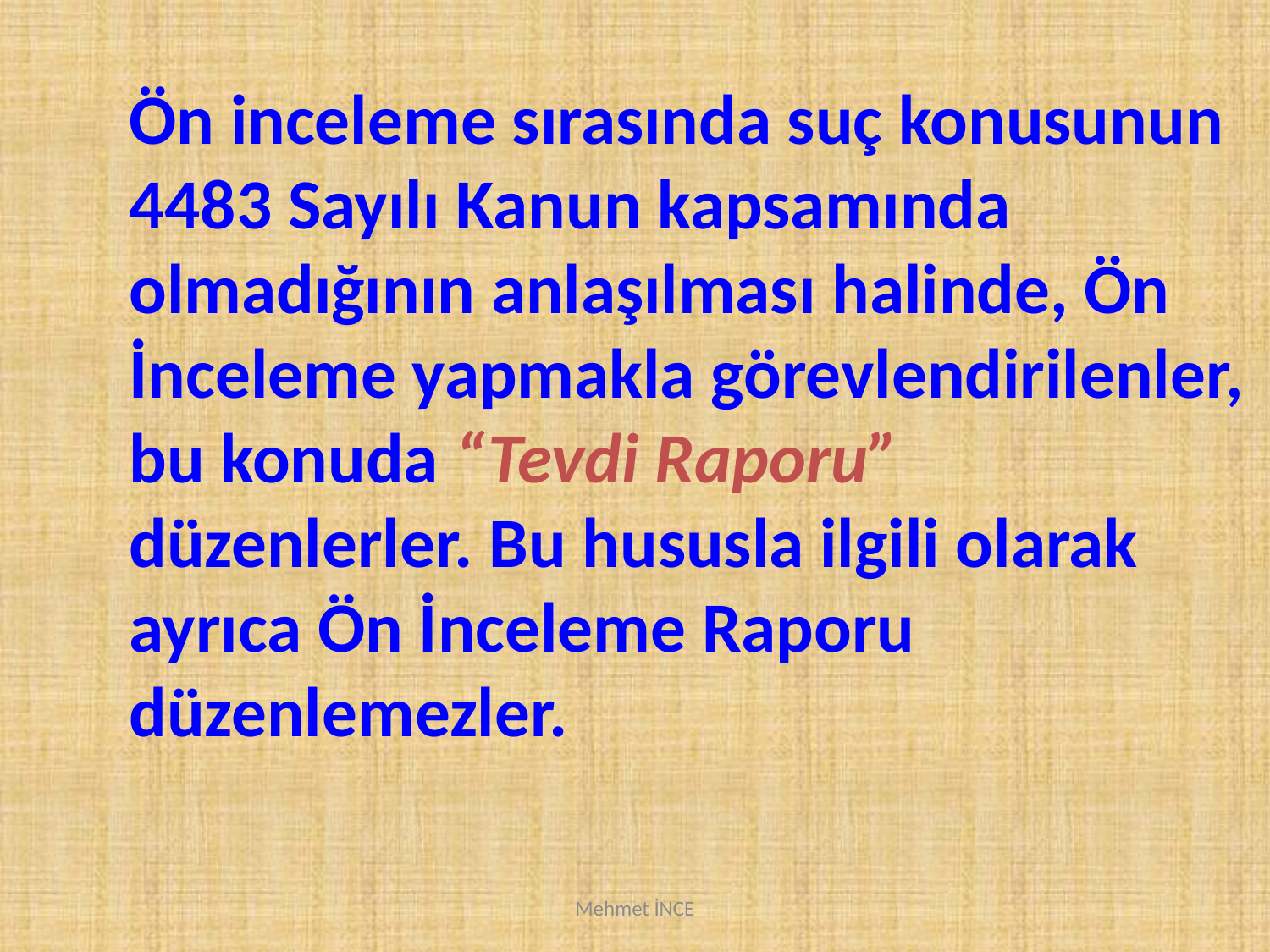

Ön inceleme sırasında suç konusunun 4483 Sayılı Kanun kapsamında olmadığının anlaşılması halinde, Ön İnceleme yapmakla görevlendirilenler, bu konuda “Tevdi Raporu” düzenlerler. Bu hususla ilgili olarak ayrıca Ön İnceleme Raporu düzenlemezler.
Mehmet İNCE